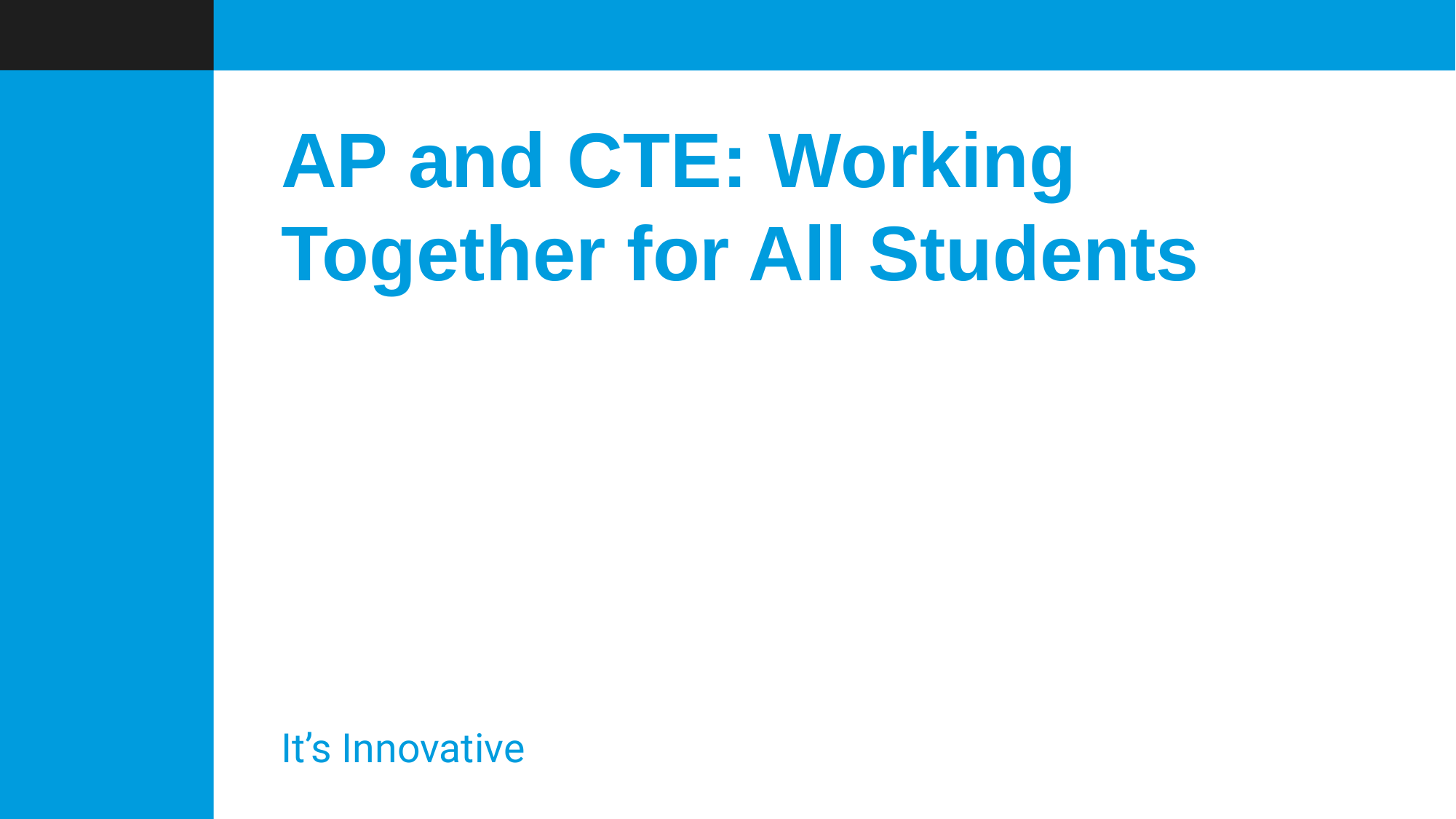

# AP and CTE: Working Together for All Students
It’s Innovative